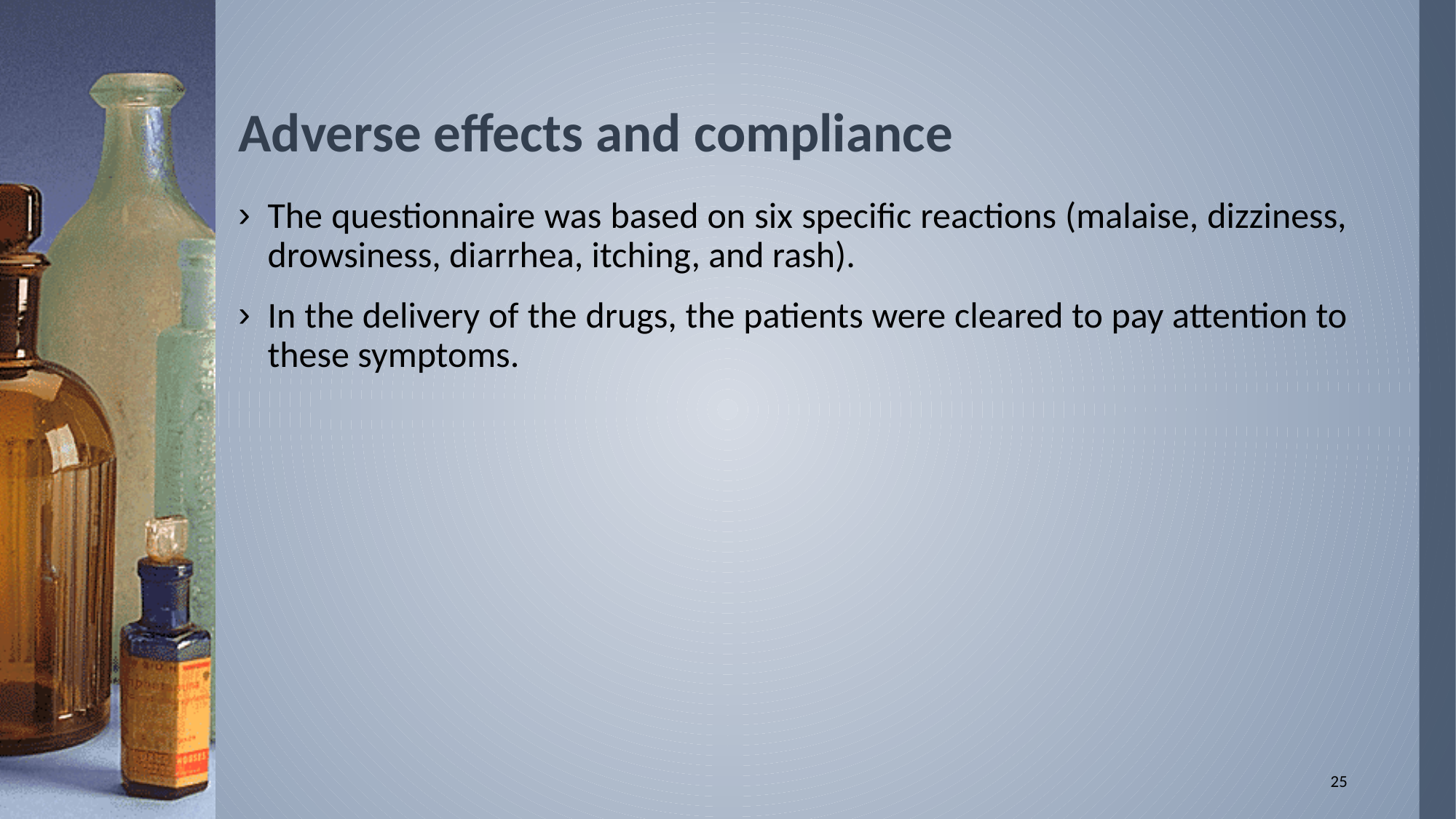

# Adverse effects and compliance
The questionnaire was based on six specific reactions (malaise, dizziness, drowsiness, diarrhea, itching, and rash).
In the delivery of the drugs, the patients were cleared to pay attention to these symptoms.
25